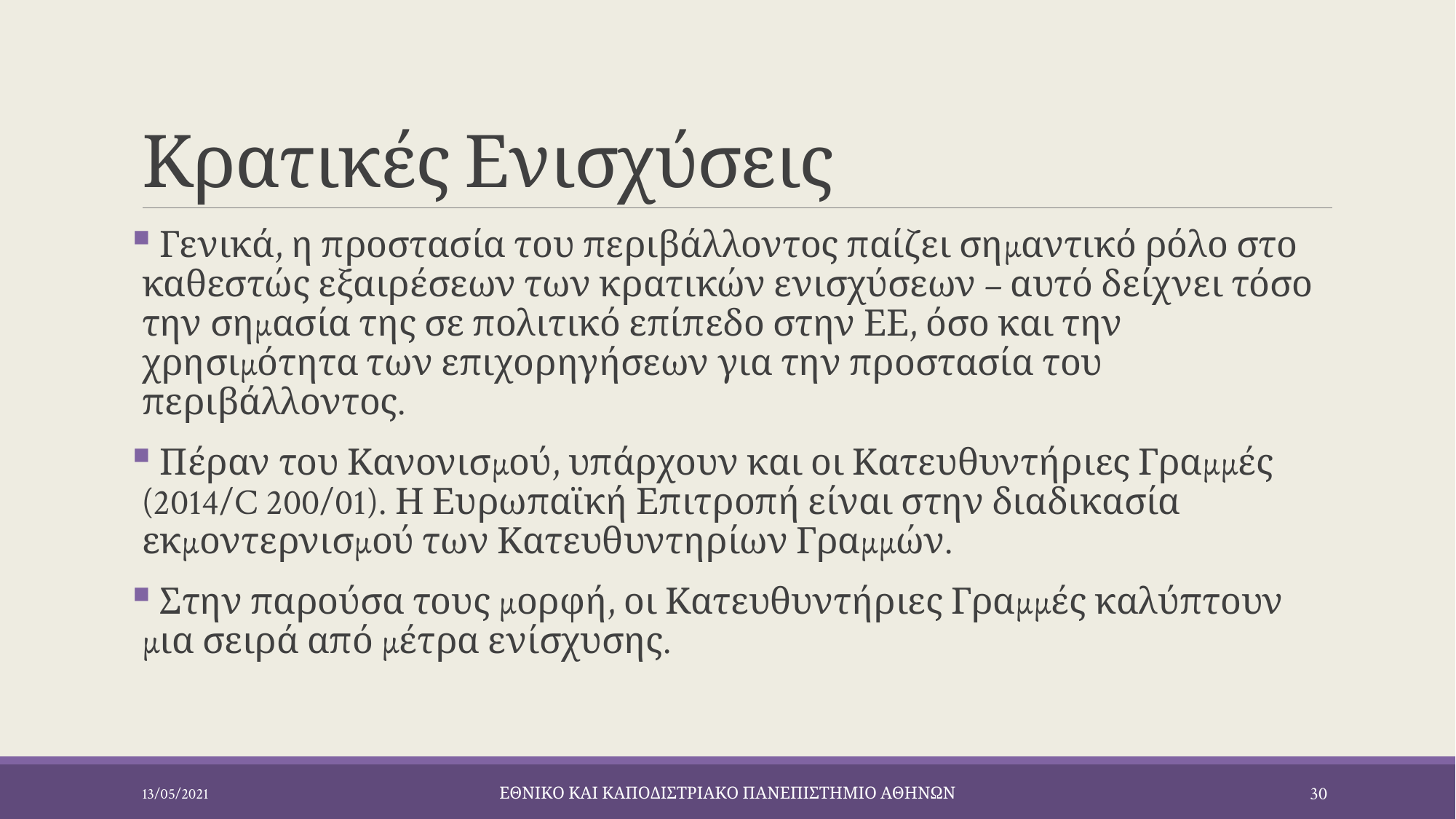

# Κρατικές Ενισχύσεις
 Γενικά, η προστασία του περιβάλλοντος παίζει σημαντικό ρόλο στο καθεστώς εξαιρέσεων των κρατικών ενισχύσεων – αυτό δείχνει τόσο την σημασία της σε πολιτικό επίπεδο στην ΕΕ, όσο και την χρησιμότητα των επιχορηγήσεων για την προστασία του περιβάλλοντος.
 Πέραν του Κανονισμού, υπάρχουν και οι Κατευθυντήριες Γραμμές (2014/C 200/01). Η Ευρωπαϊκή Επιτροπή είναι στην διαδικασία εκμοντερνισμού των Κατευθυντηρίων Γραμμών.
 Στην παρούσα τους μορφή, οι Κατευθυντήριες Γραμμές καλύπτουν μια σειρά από μέτρα ενίσχυσης.
13/05/2021
ΕΘΝΙΚΟ ΚΑΙ ΚΑΠΟΔΙΣΤΡΙΑΚΟ ΠΑΝΕΠΙΣΤΗΜΙΟ ΑΘΗΝΩΝ
30